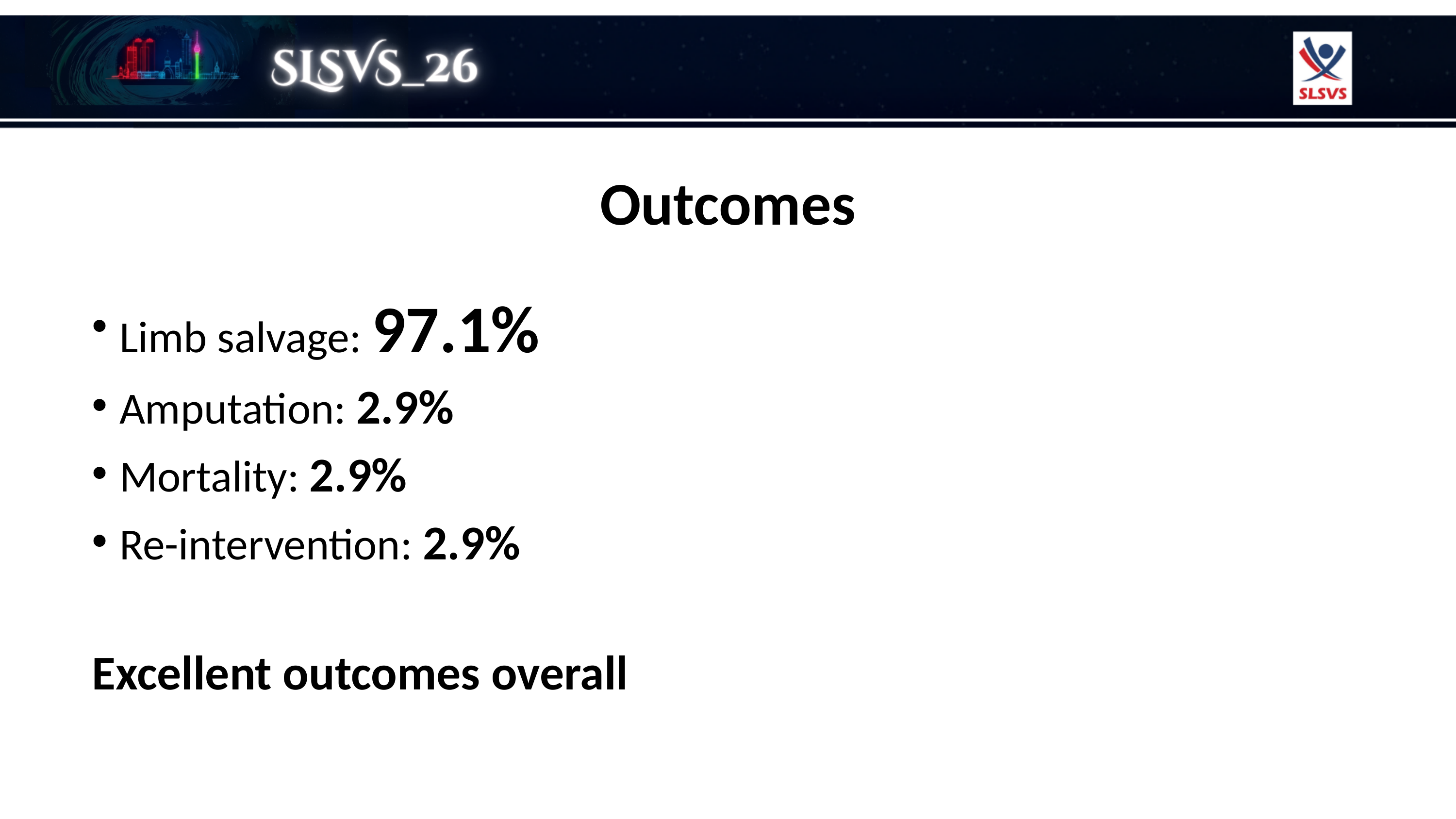

Outcomes
Limb salvage: 97.1%
Amputation: 2.9%
Mortality: 2.9%
Re-intervention: 2.9%

Excellent outcomes overall